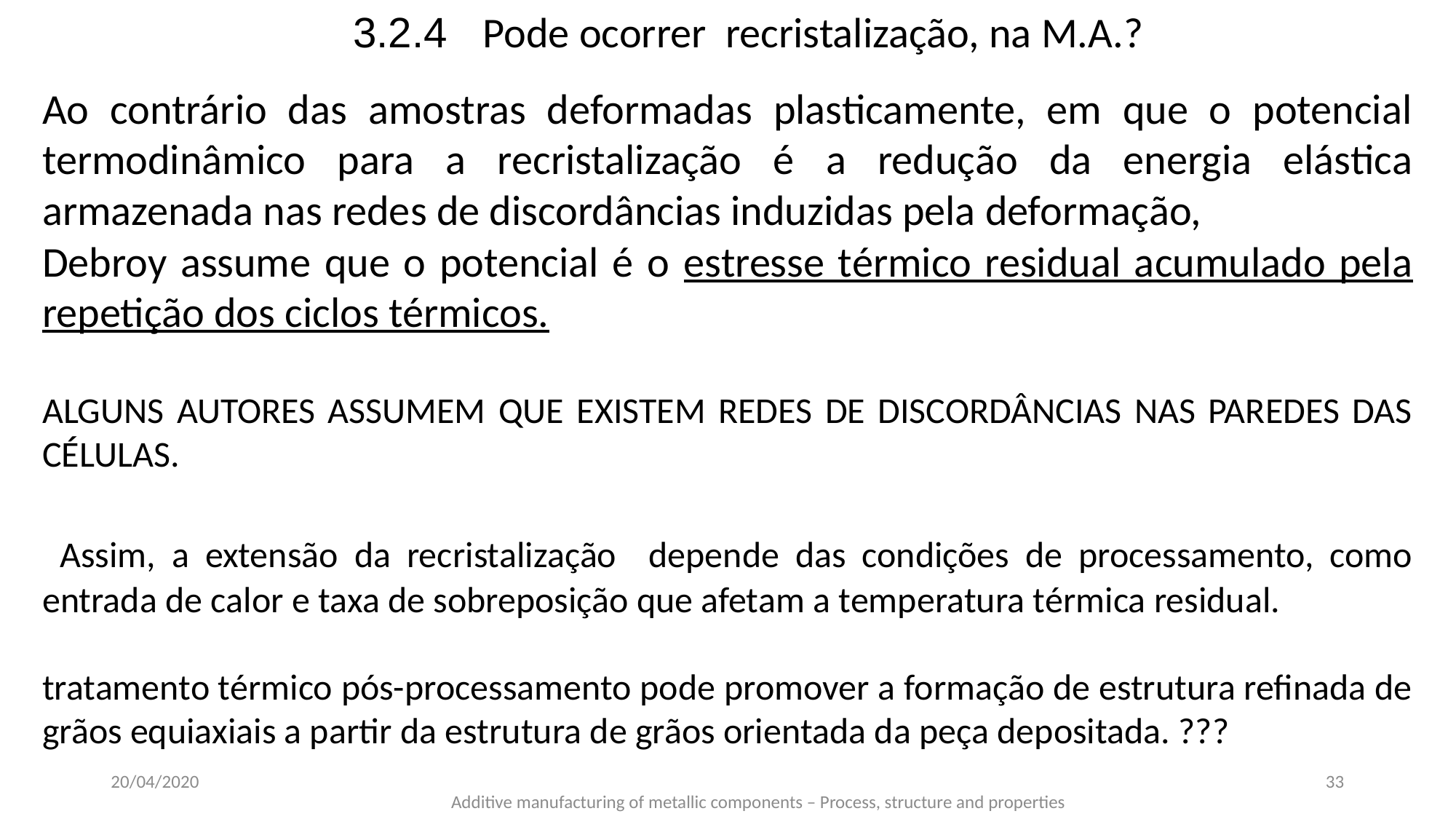

3.2.4   Pode ocorrer  recristalização, na M.A.?
Ao contrário das amostras deformadas plasticamente, em que o potencial termodinâmico para a recristalização é a redução da energia elástica armazenada nas redes de discordâncias induzidas pela deformação,
Debroy assume que o potencial é o estresse térmico residual acumulado pela repetição dos ciclos térmicos.

ALGUNS AUTORES ASSUMEM QUE EXISTEM REDES DE DISCORDÂNCIAS NAS PAREDES DAS CÉLULAS.

 Assim, a extensão da recristalização  depende das condições de processamento, como entrada de calor e taxa de sobreposição que afetam a temperatura térmica residual.

tratamento térmico pós-processamento pode promover a formação de estrutura refinada de grãos equiaxiais a partir da estrutura de grãos orientada da peça depositada. ???
20/04/2020
33
Additive manufacturing of metallic components – Process, structure and properties